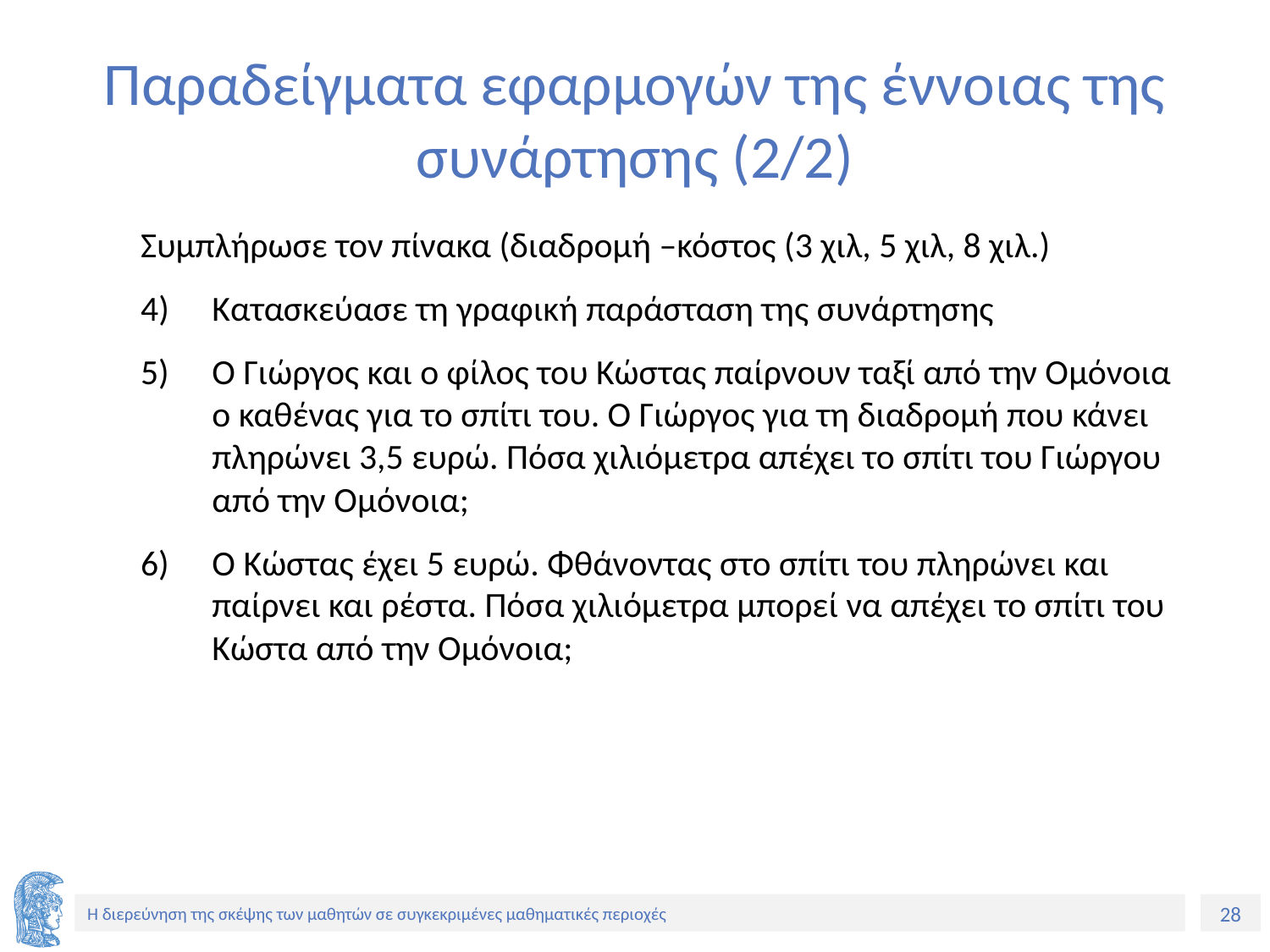

# Παραδείγματα εφαρμογών της έννοιας της συνάρτησης (2/2)
Συμπλήρωσε τον πίνακα (διαδρομή –κόστος (3 χιλ, 5 χιλ, 8 χιλ.)
4)	Κατασκεύασε τη γραφική παράσταση της συνάρτησης
Ο Γιώργος και ο φίλος του Κώστας παίρνουν ταξί από την Ομόνοια ο καθένας για το σπίτι του. Ο Γιώργος για τη διαδρομή που κάνει πληρώνει 3,5 ευρώ. Πόσα χιλιόμετρα απέχει το σπίτι του Γιώργου από την Ομόνοια;
Ο Κώστας έχει 5 ευρώ. Φθάνοντας στο σπίτι του πληρώνει και παίρνει και ρέστα. Πόσα χιλιόμετρα μπορεί να απέχει το σπίτι του Κώστα από την Ομόνοια;